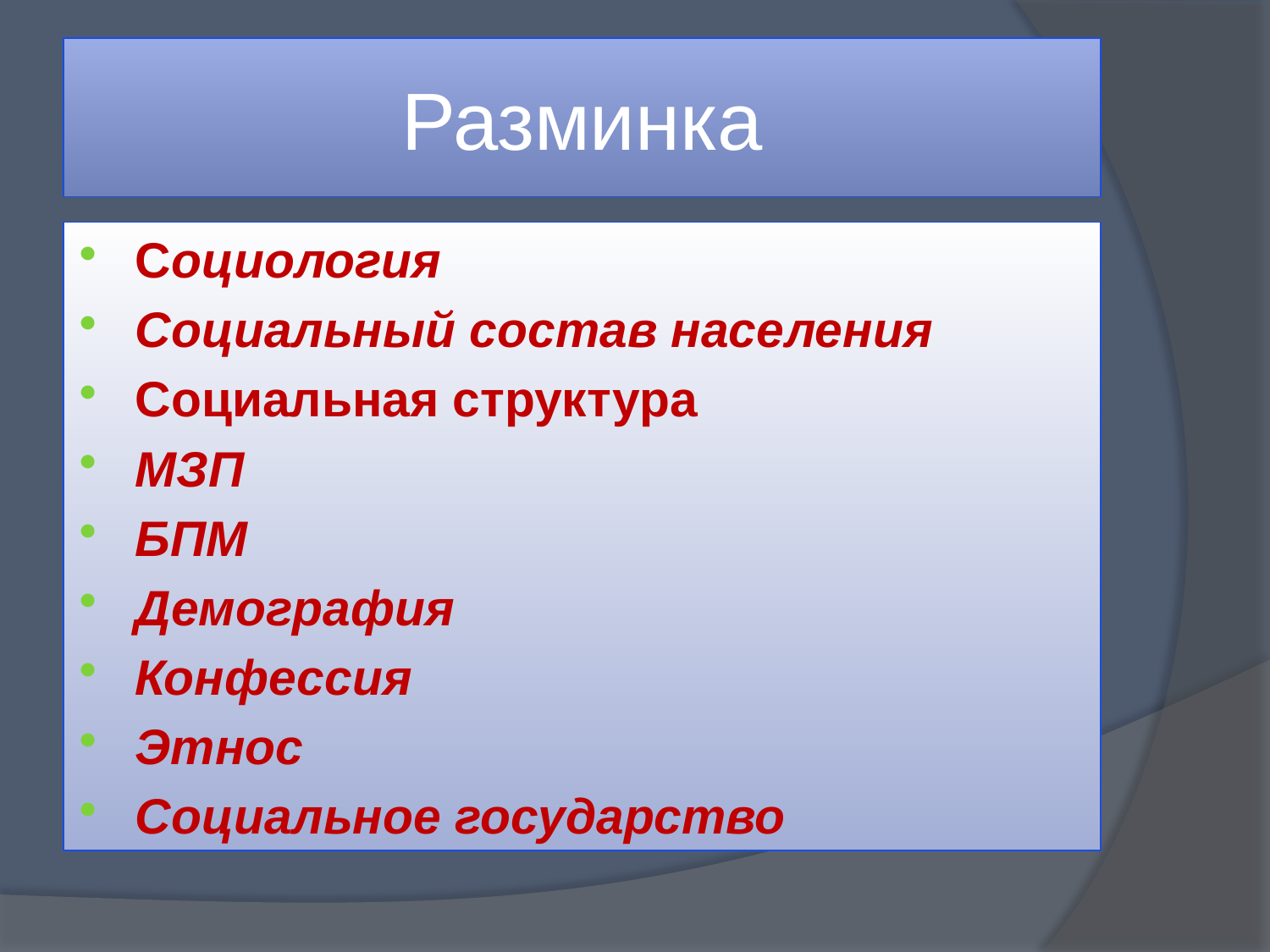

# Разминка
Социология
Социальный состав населения
Социальная структура
МЗП
БПМ
Демография
Конфессия
Этнос
Социальное государство